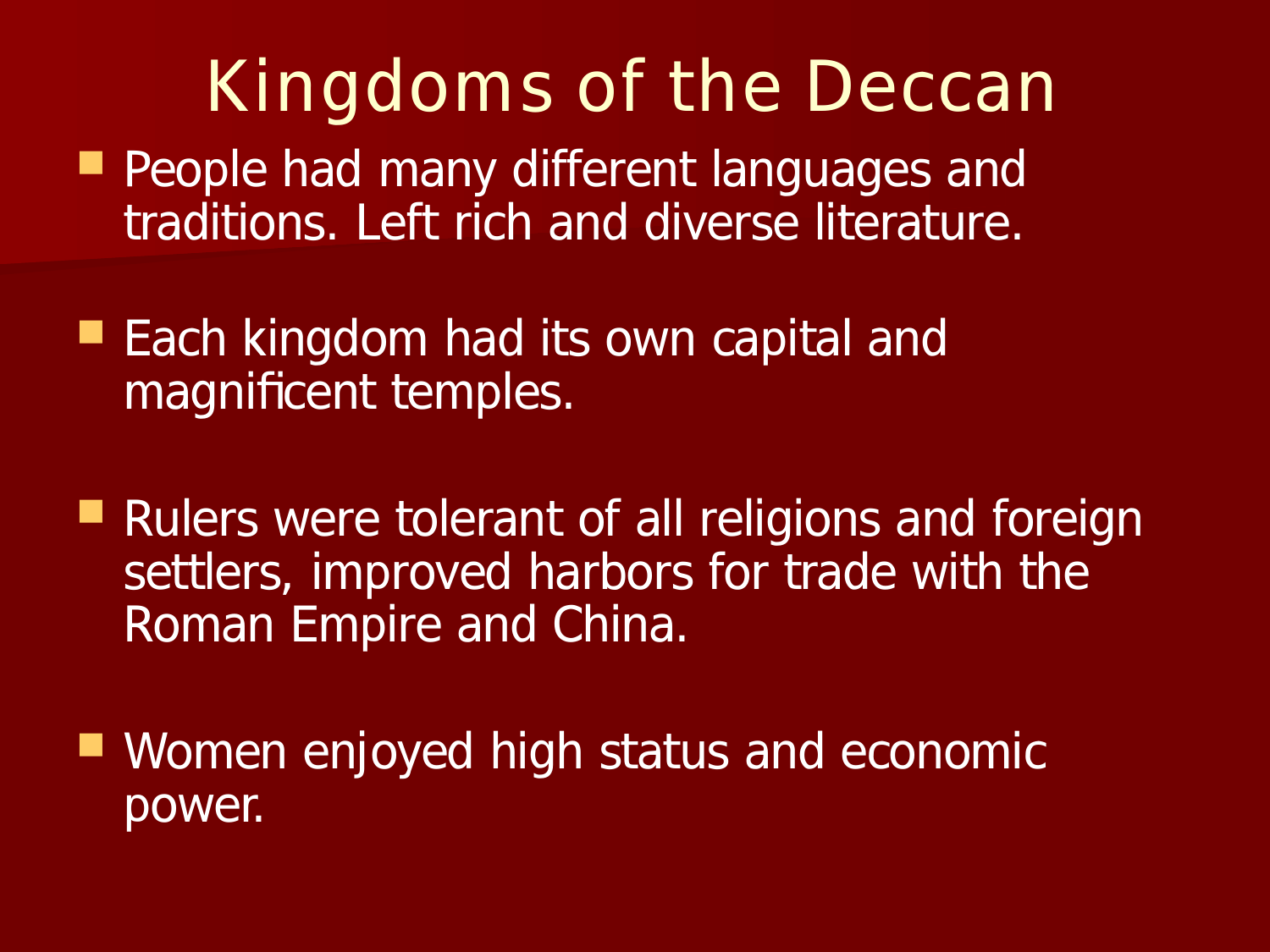

# Kingdoms of the Deccan
People had many different languages and traditions. Left rich and diverse literature.

Each kingdom had its own capital and magnificent temples.

Rulers were tolerant of all religions and foreign settlers, improved harbors for trade with the Roman Empire and China.

Women enjoyed high status and economic power.